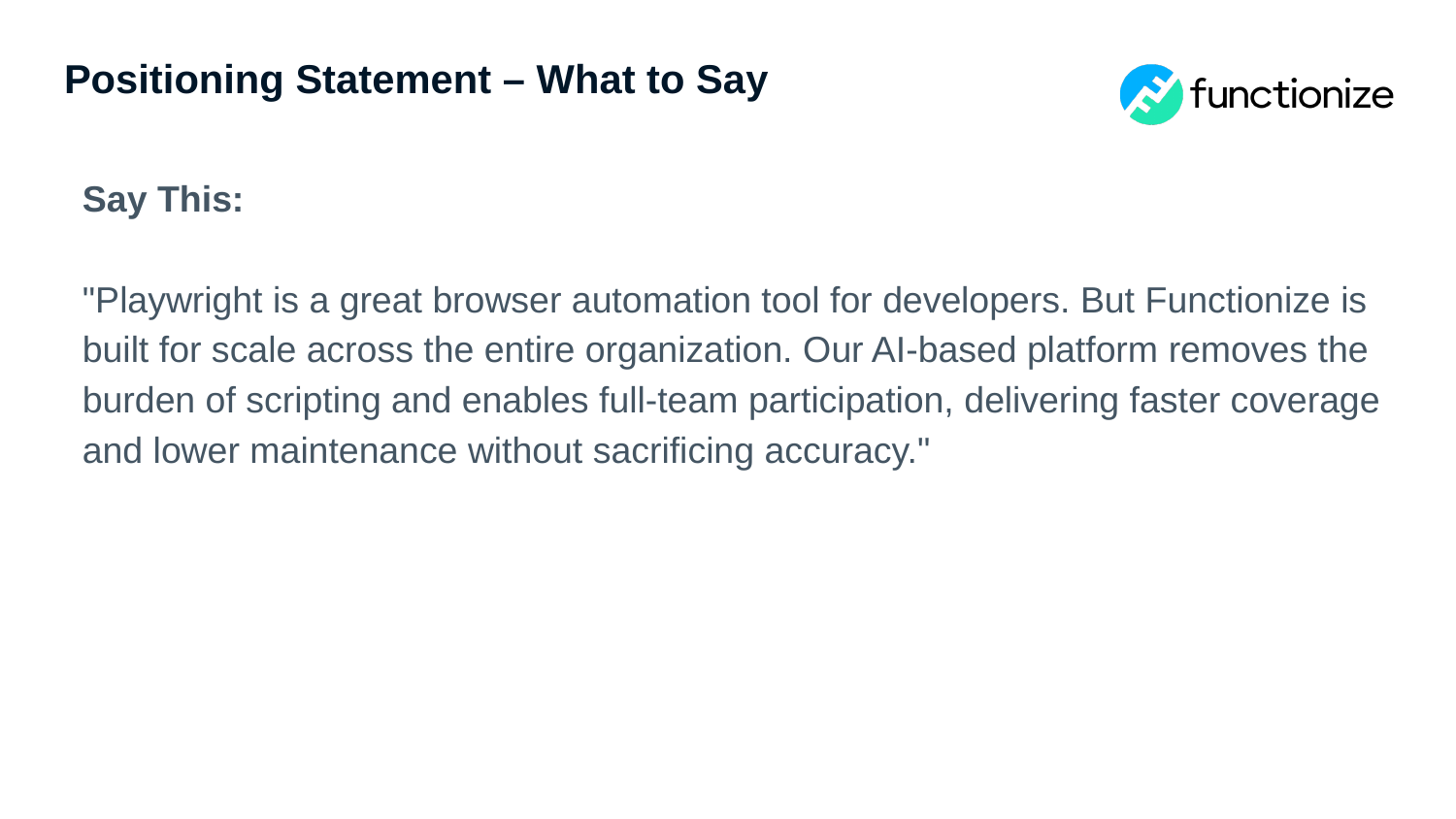

# Positioning Statement – What to Say
Say This:

"Playwright is a great browser automation tool for developers. But Functionize is built for scale across the entire organization. Our AI-based platform removes the burden of scripting and enables full-team participation, delivering faster coverage and lower maintenance without sacrificing accuracy."